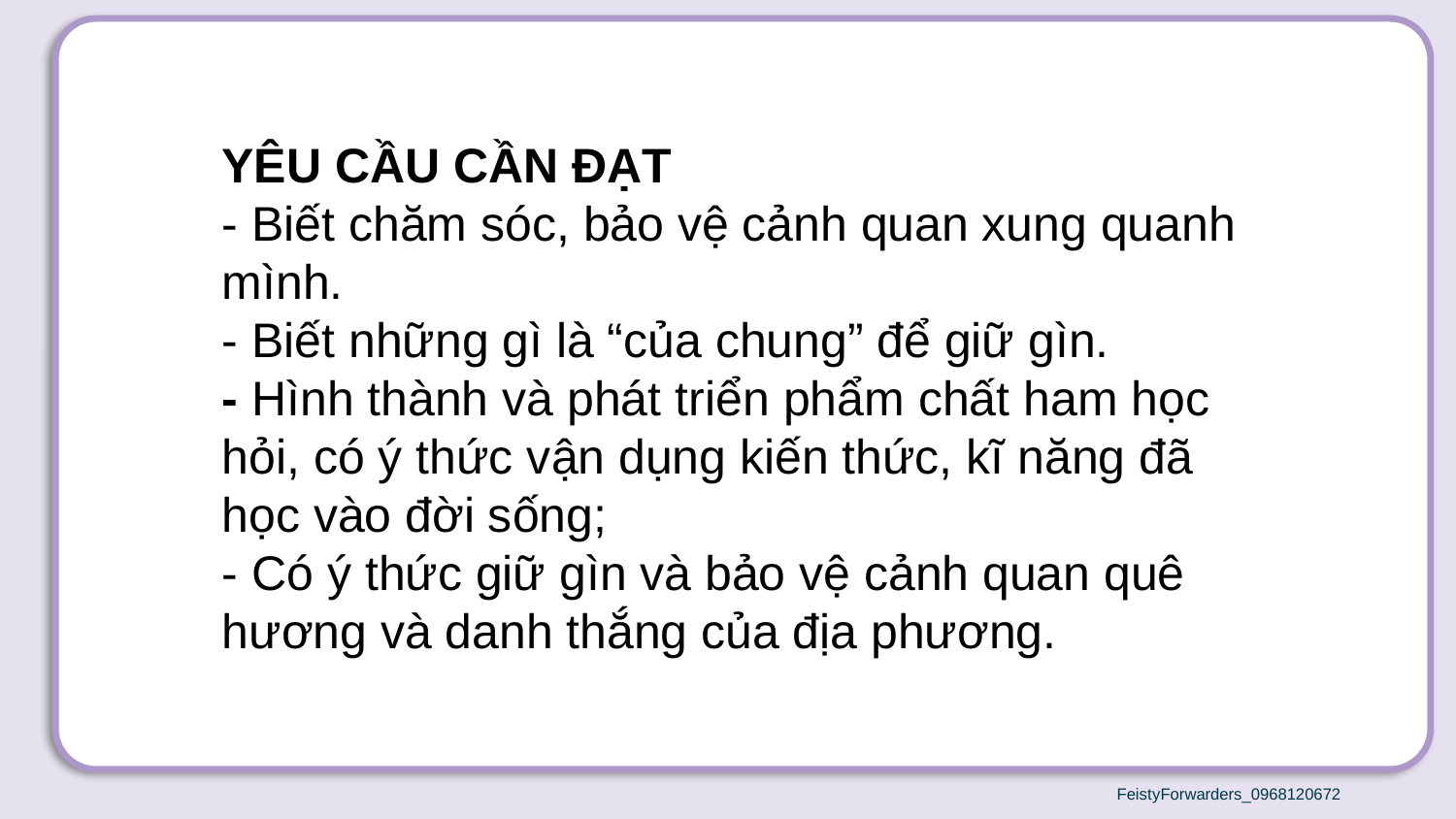

YÊU CẦU CẦN ĐẠT
- Biết chăm sóc, bảo vệ cảnh quan xung quanh mình.
- Biết những gì là “của chung” để giữ gìn.
- Hình thành và phát triển phẩm chất ham học hỏi, có ý thức vận dụng kiến thức, kĩ năng đã học vào đời sống;
- Có ý thức giữ gìn và bảo vệ cảnh quan quê hương và danh thắng của địa phương.